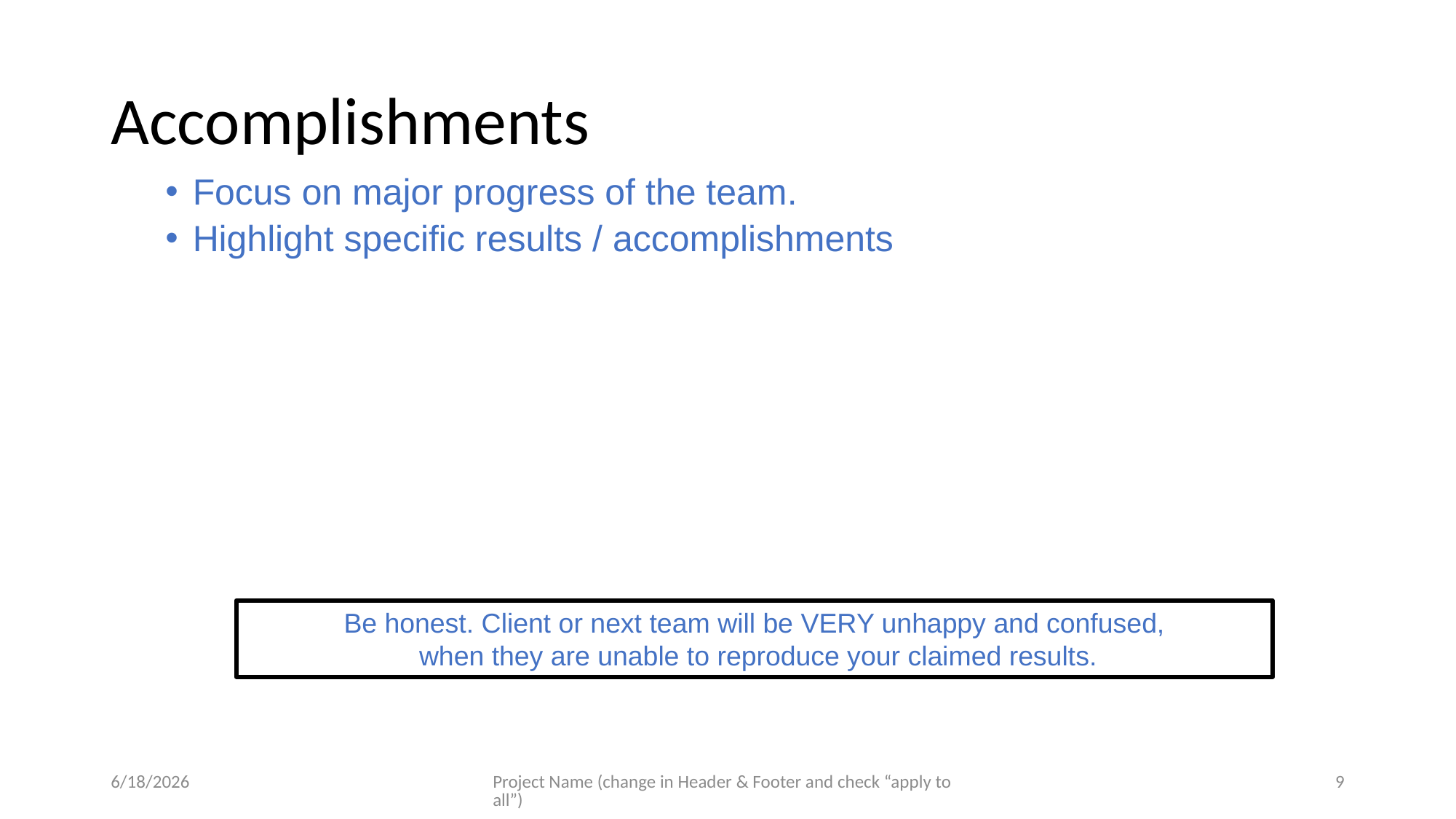

# Accomplishments
Focus on major progress of the team.
Highlight specific results / accomplishments

Be honest. Client or next team will be VERY unhappy and confused,
 when they are unable to reproduce your claimed results.
6/18/2026
Project Name (change in Header & Footer and check “apply to all”)
9